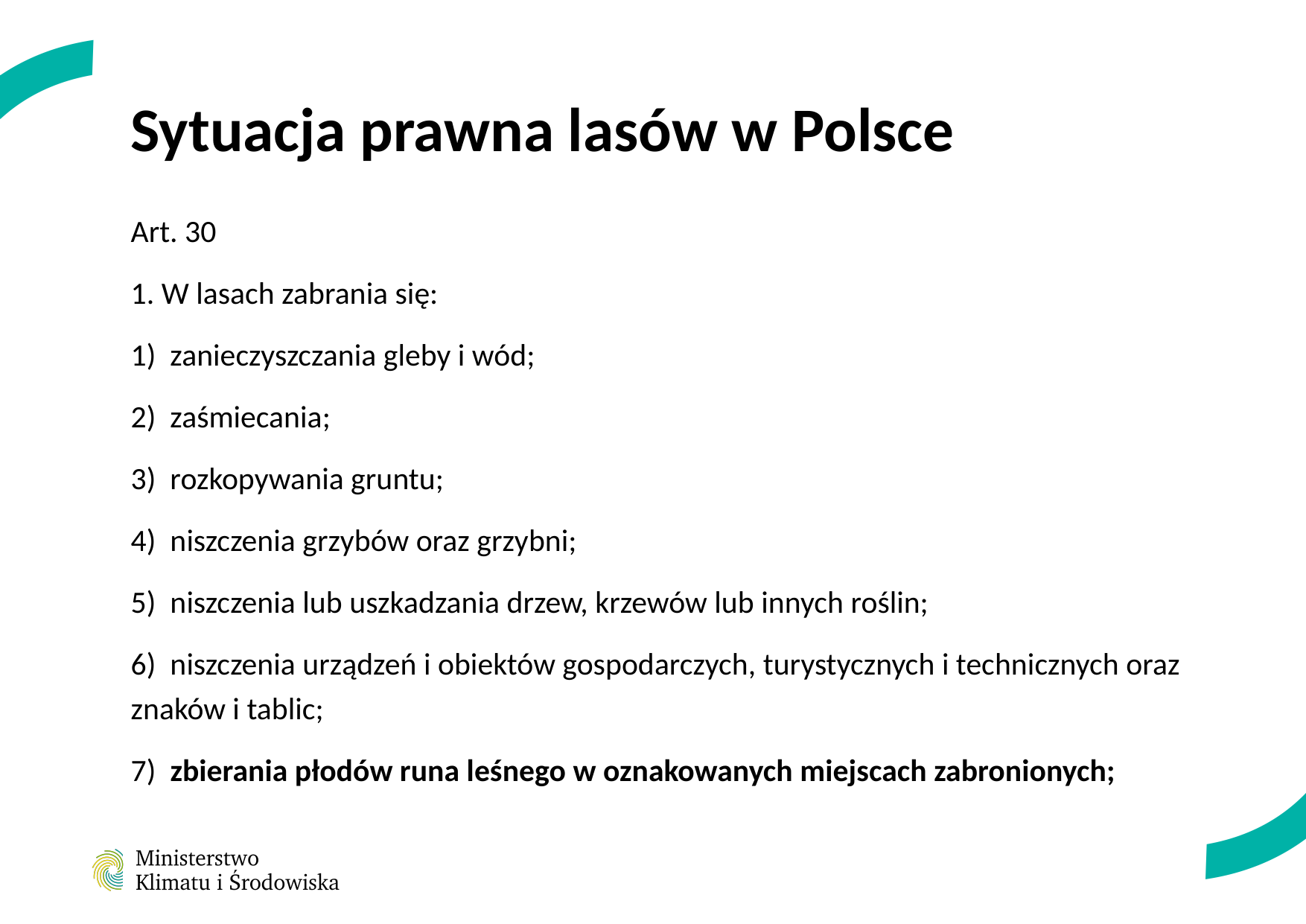

# Sytuacja prawna lasów w Polsce
Art. 30
1. W lasach zabrania się:
1)  zanieczyszczania gleby i wód;
2)  zaśmiecania;
3)  rozkopywania gruntu;
4)  niszczenia grzybów oraz grzybni;
5)  niszczenia lub uszkadzania drzew, krzewów lub innych roślin;
6)  niszczenia urządzeń i obiektów gospodarczych, turystycznych i technicznych oraz znaków i tablic;
7)  zbierania płodów runa leśnego w oznakowanych miejscach zabronionych;